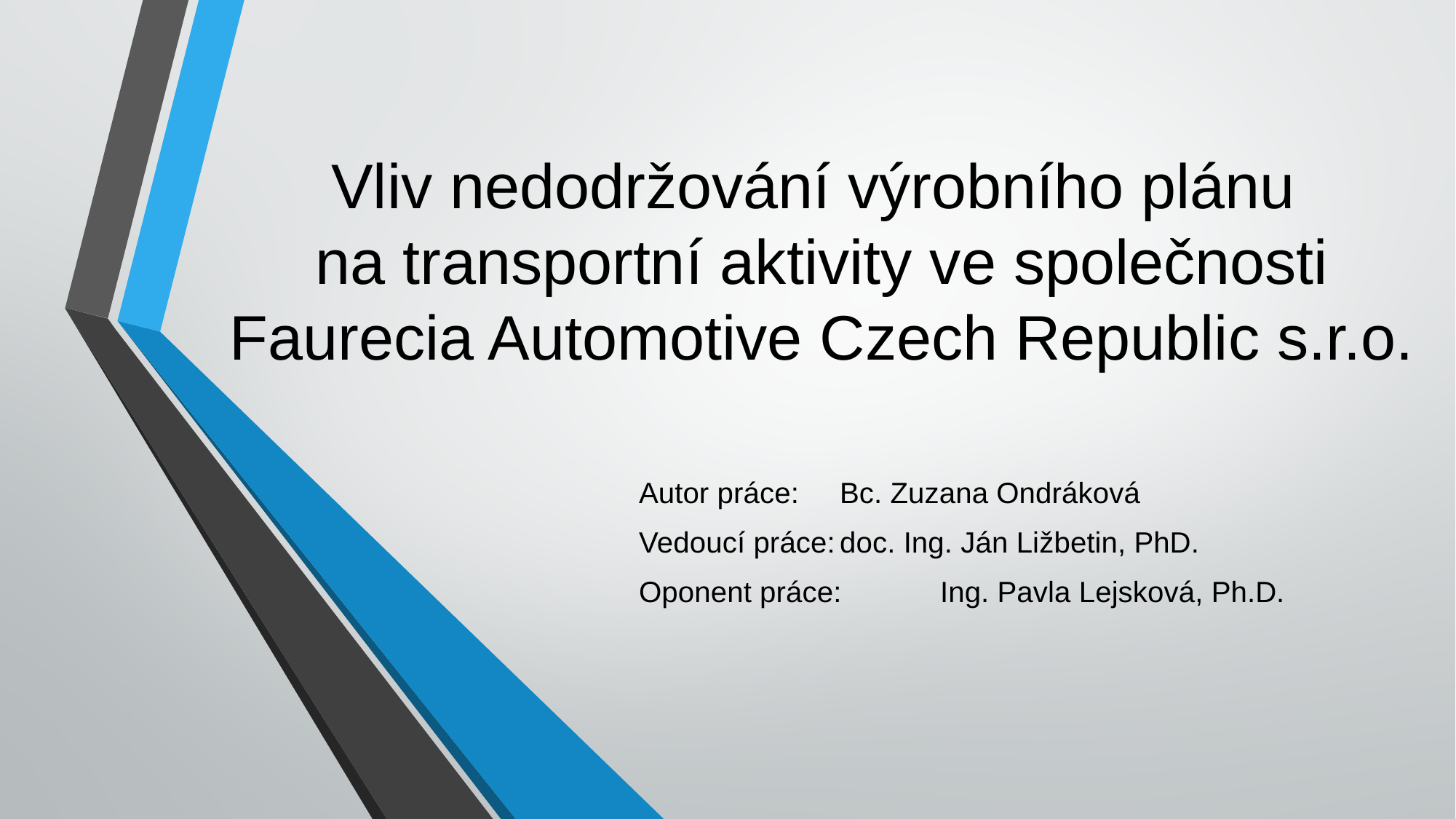

# Vliv nedodržování výrobního plánu na transportní aktivity ve společnosti Faurecia Automotive Czech Republic s.r.o.
Autor práce:		Bc. Zuzana Ondráková
Vedoucí práce:	doc. Ing. Ján Ližbetin, PhD.
Oponent práce:	Ing. Pavla Lejsková, Ph.D.